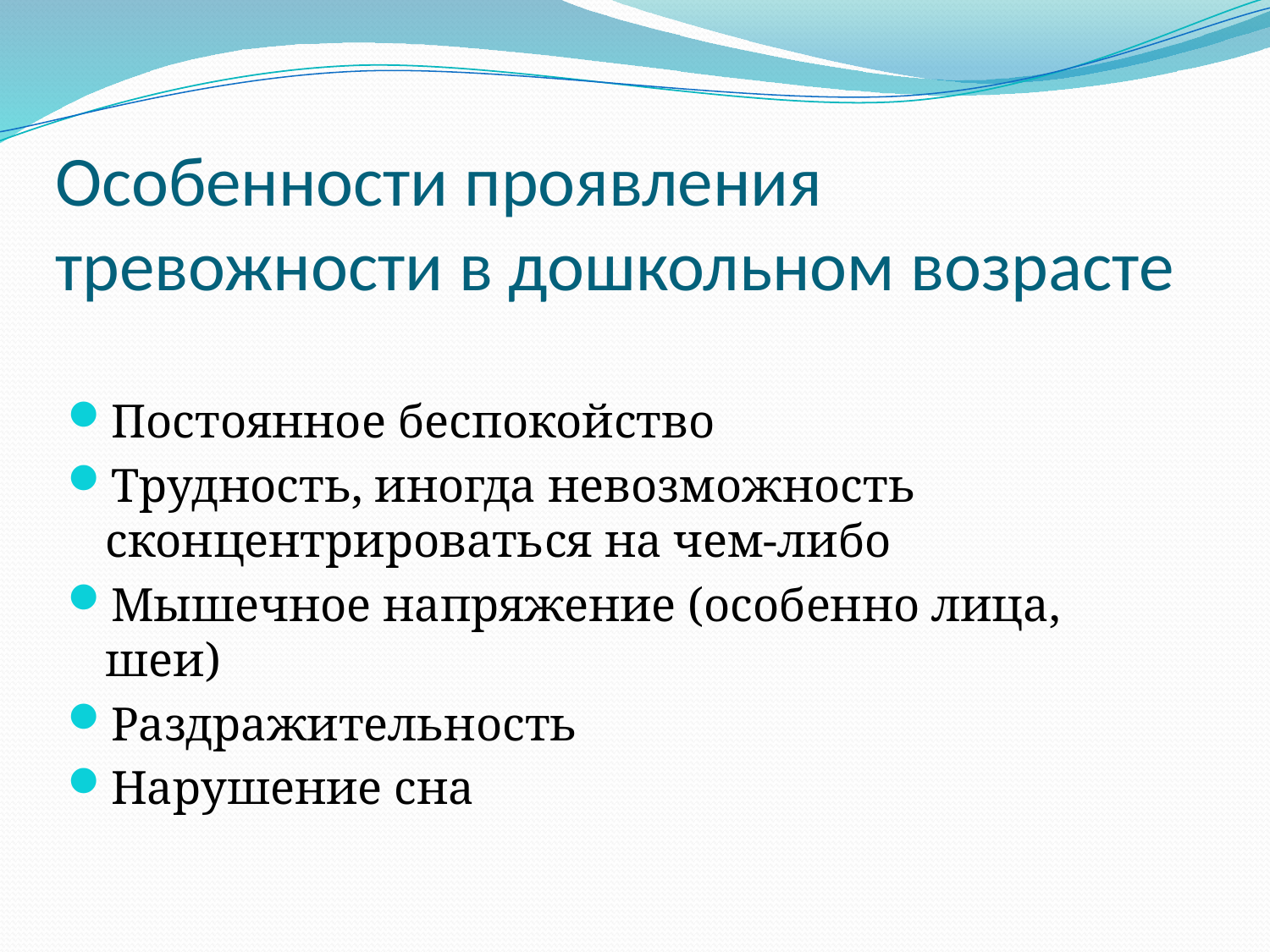

# Особенности проявления тревожности в дошкольном возрасте
Постоянное беспокойство
Трудность, иногда невозможность сконцентрироваться на чем-либо
Мышечное напряжение (особенно лица, шеи)
Раздражительность
Нарушение сна